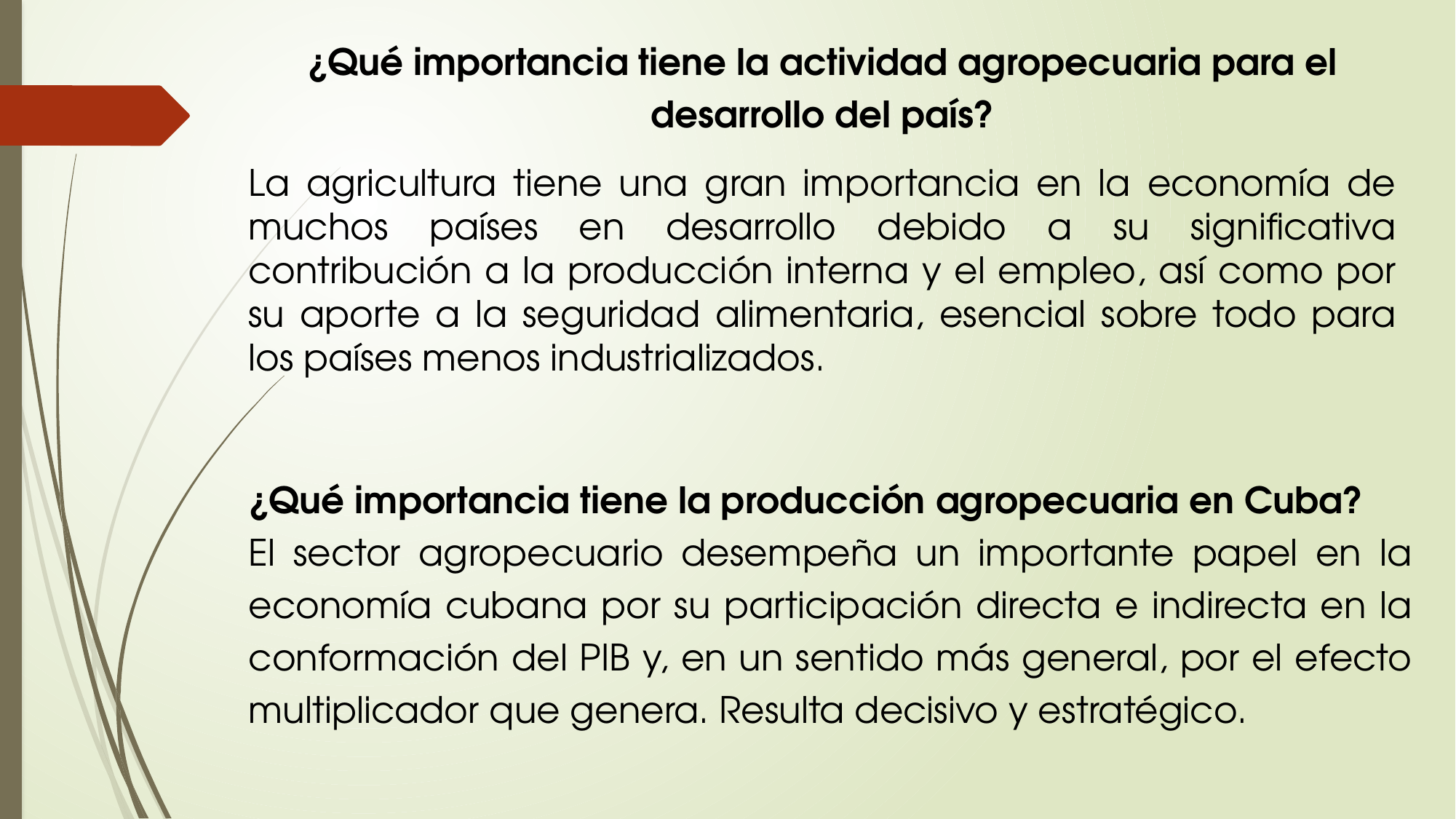

¿Qué importancia tiene la actividad agropecuaria para el desarrollo del país?
La agricultura tiene una gran importancia en la economía de muchos países en desarrollo debido a su significativa contribución a la producción interna y el empleo, así como por su aporte a la seguridad alimentaria, esencial sobre todo para los países menos industrializados.
¿Qué importancia tiene la producción agropecuaria en Cuba?
El sector agropecuario desempeña un importante papel en la economía cubana por su participación directa e indirecta en la conformación del PIB y, en un sentido más general, por el efecto multiplicador que genera. Resulta decisivo y estratégico.